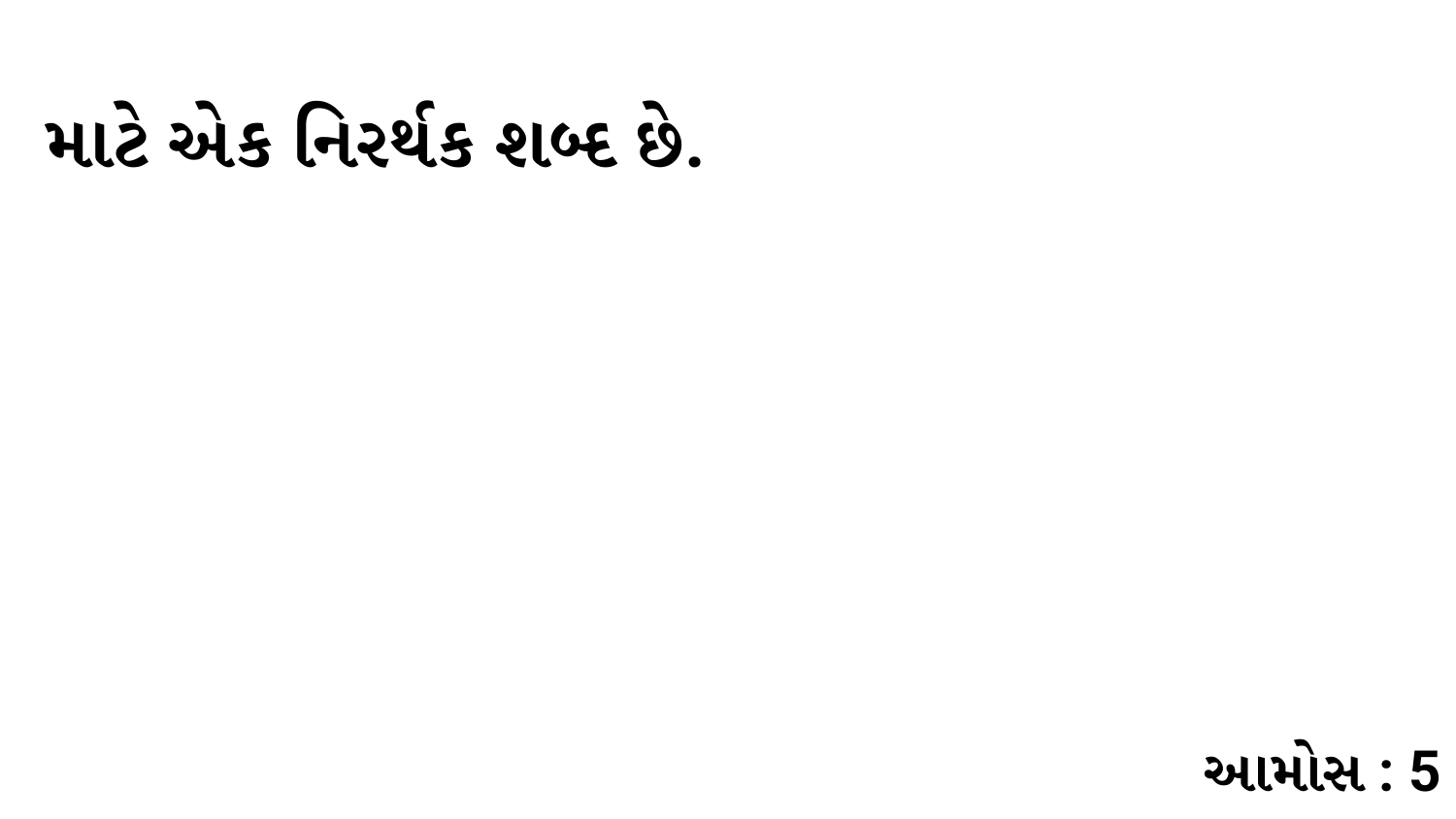

માટે એક નિરર્થક શબ્દ છે.
આમોસ : 5